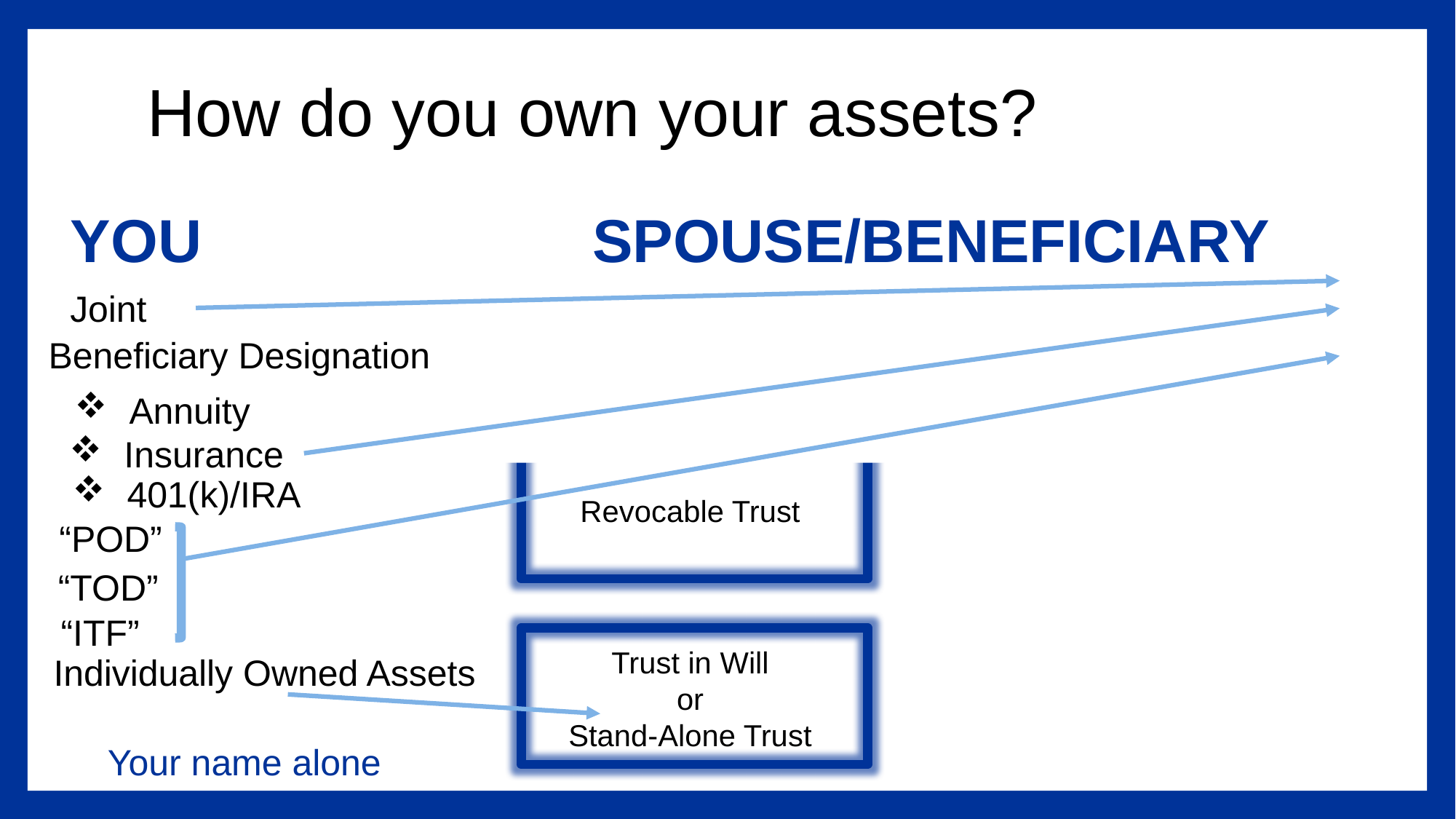

# How do you own your assets?
SPOUSE/BENEFICIARY
YOU
Joint
Beneficiary Designation

Annuity
Insurance
401(k)/IRA
Revocable Trust
“POD”

“TOD”
“ITF”

Trust in Will
or
Stand-Alone Trust
Individually Owned Assets
Your name alone